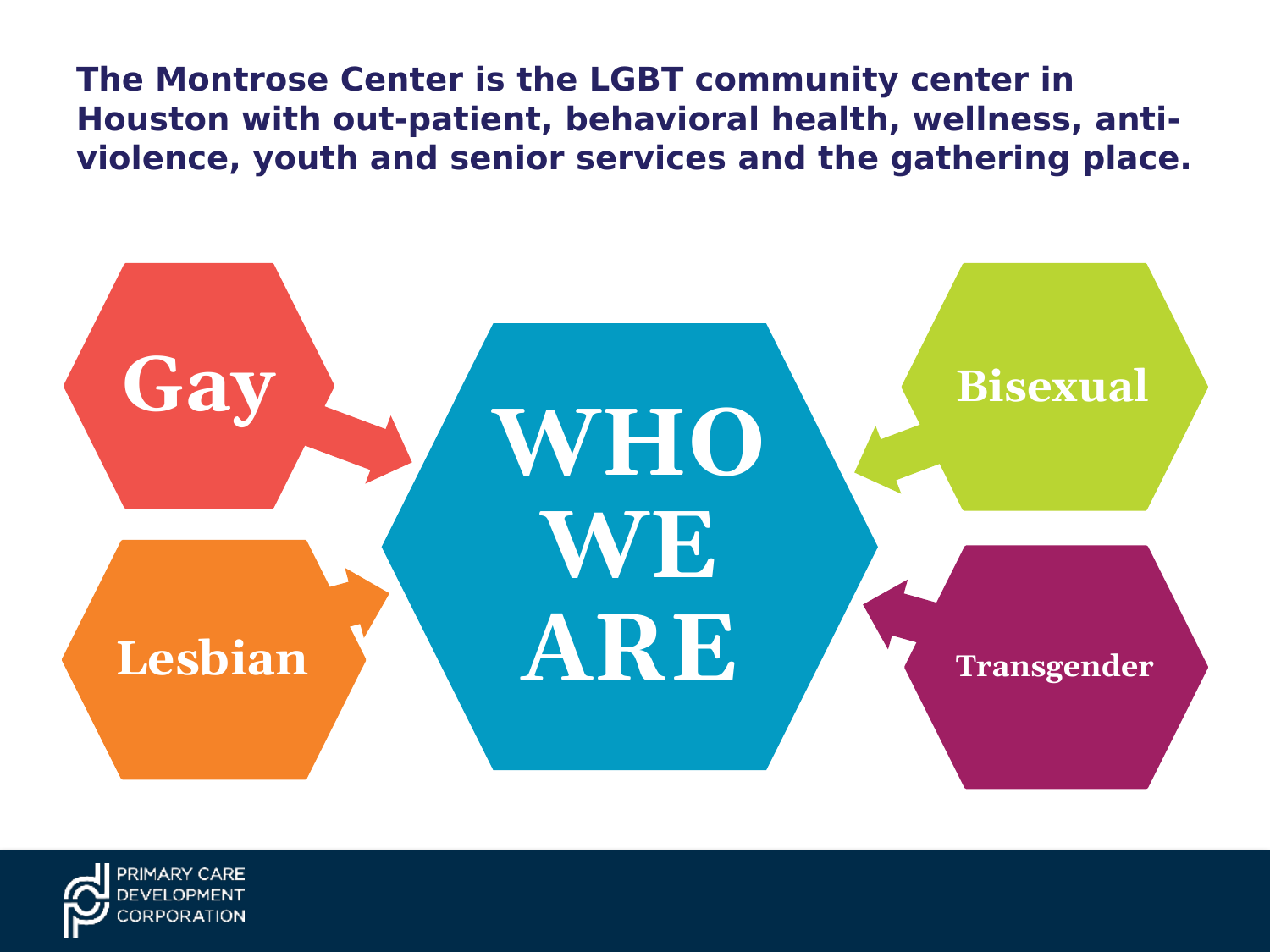

# The Montrose Center is the LGBT community center in Houston with out-patient, behavioral health, wellness, anti-violence, youth and senior services and the gathering place.
WHO WE ARE
Gay
Lesbian
Bisexual
Transgender